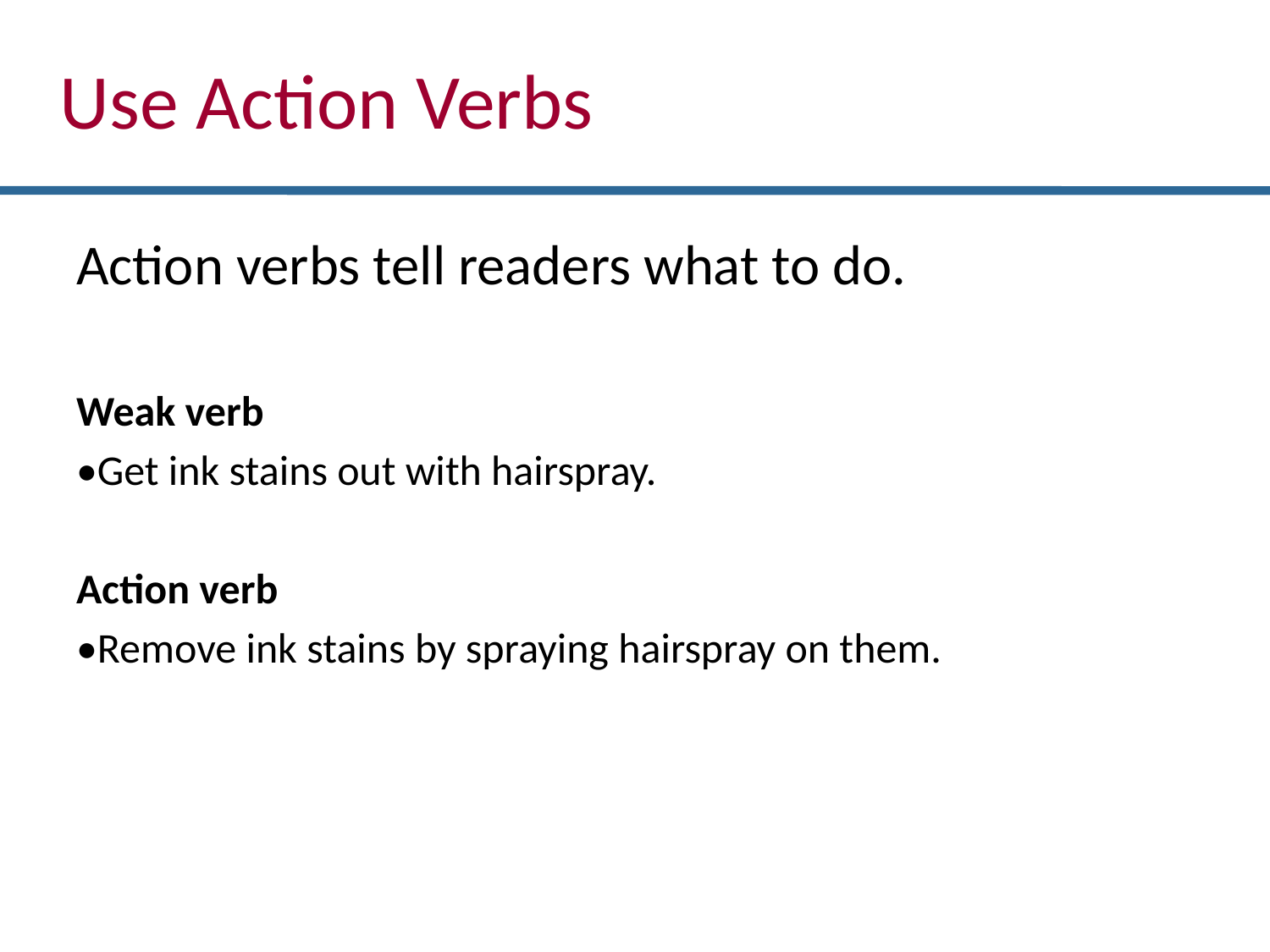

Use Action Verbs
Action verbs tell readers what to do.

Weak verb
•Get ink stains out with hairspray.

Action verb
•Remove ink stains by spraying hairspray on them.